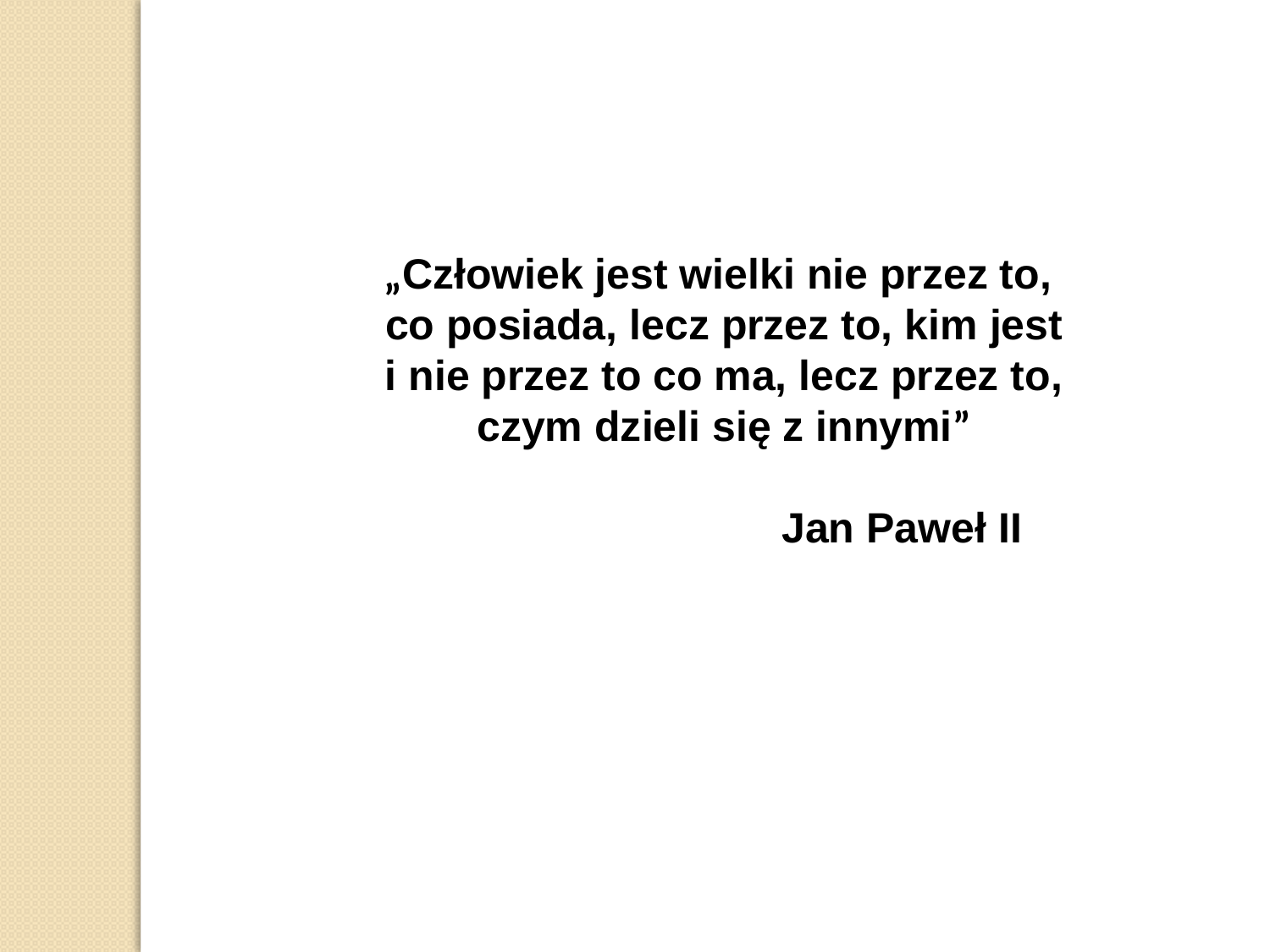

„Człowiek jest wielki nie przez to,
co posiada, lecz przez to, kim jest
 i nie przez to co ma, lecz przez to,
czym dzieli się z innymi”

                              Jan Paweł II